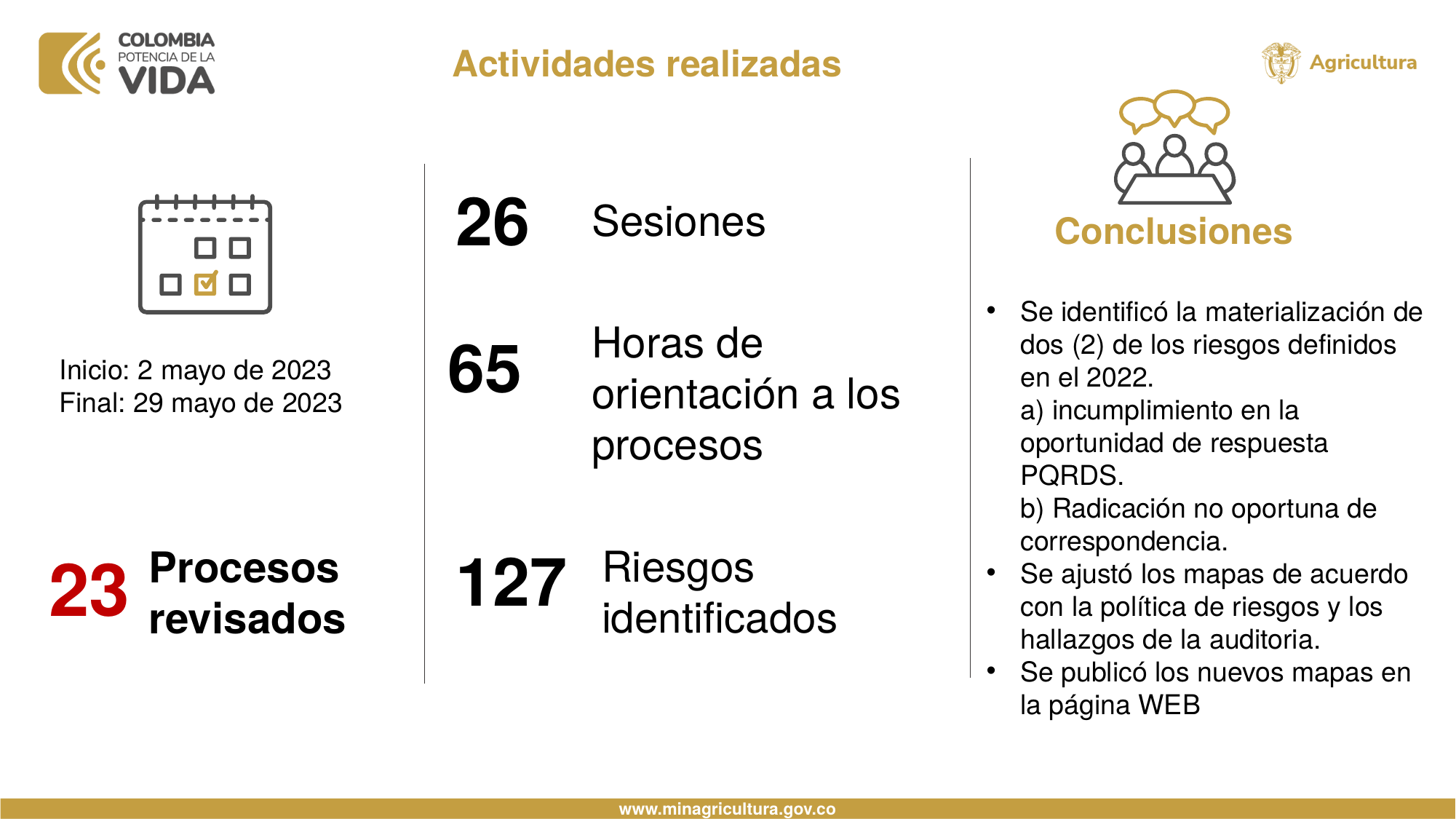

Actividades realizadas

26
Sesiones

Conclusiones
Se identificó la materialización de dos (2) de los riesgos definidos en el 2022.
	a) incumplimiento en la oportunidad de respuesta PQRDS.
	b) Radicación no oportuna de correspondencia.
Se ajustó los mapas de acuerdo con la política de riesgos y los hallazgos de la auditoria.
Se publicó los nuevos mapas en la página WEB
Horas de orientación a los procesos
65
Inicio: 2 mayo de 2023
Final: 29 mayo de 2023
127
Riesgos identificados
Procesos revisados
23
www.minagricultura.gov.co